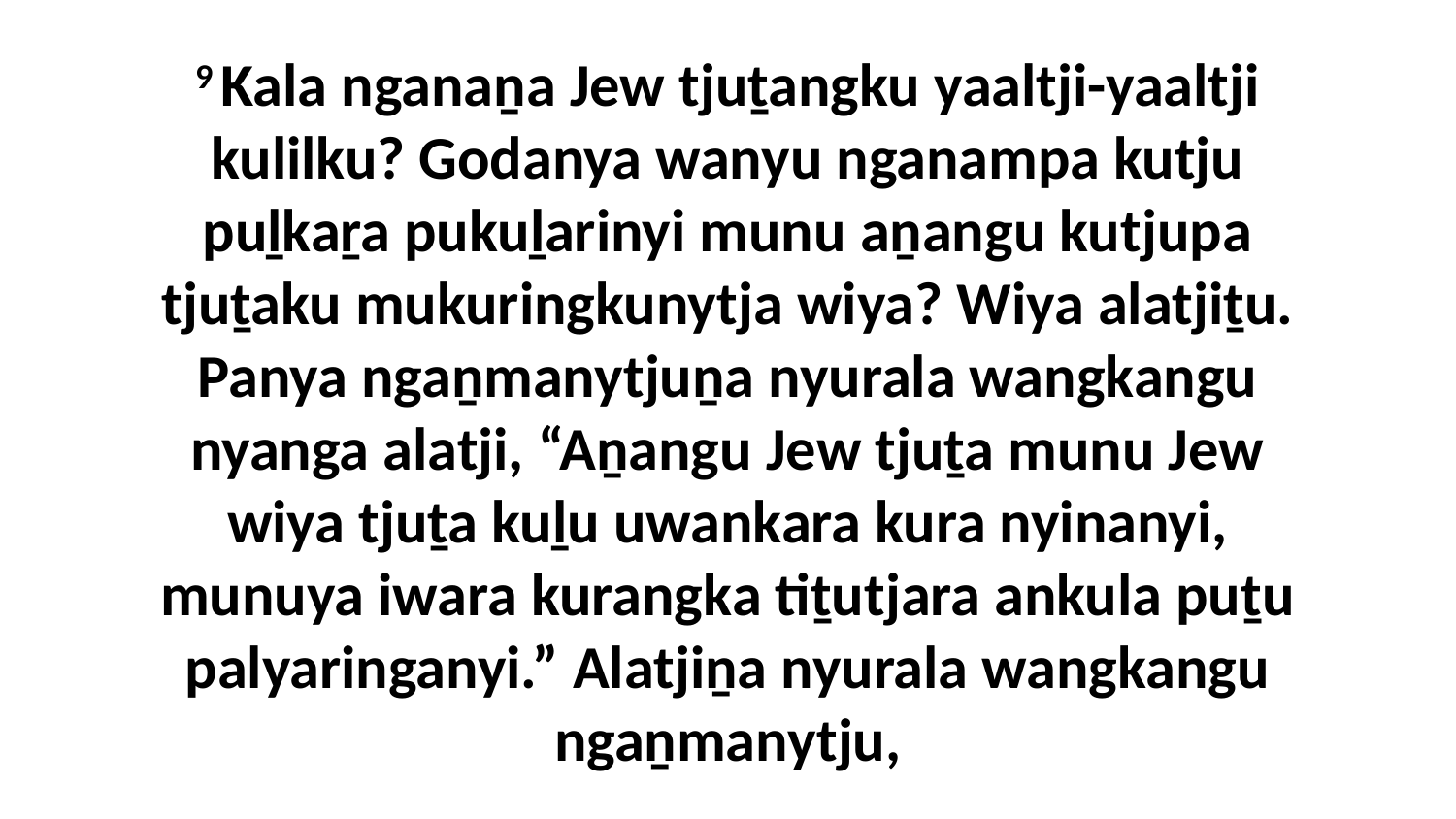

9 Kala nganaṉa Jew tjuṯangku yaaltji-yaaltji kulilku? Godanya wanyu nganampa kutju puḻkaṟa pukuḻarinyi munu aṉangu kutjupa tjuṯaku mukuringkunytja wiya? Wiya alatjiṯu. Panya ngaṉmanytjuṉa nyurala wangkangu nyanga alatji, “Aṉangu Jew tjuṯa munu Jew wiya tjuṯa kuḻu uwankara kura nyinanyi, munuya iwara kurangka tiṯutjara ankula puṯu palyaringanyi.” Alatjiṉa nyurala wangkangu ngaṉmanytju,